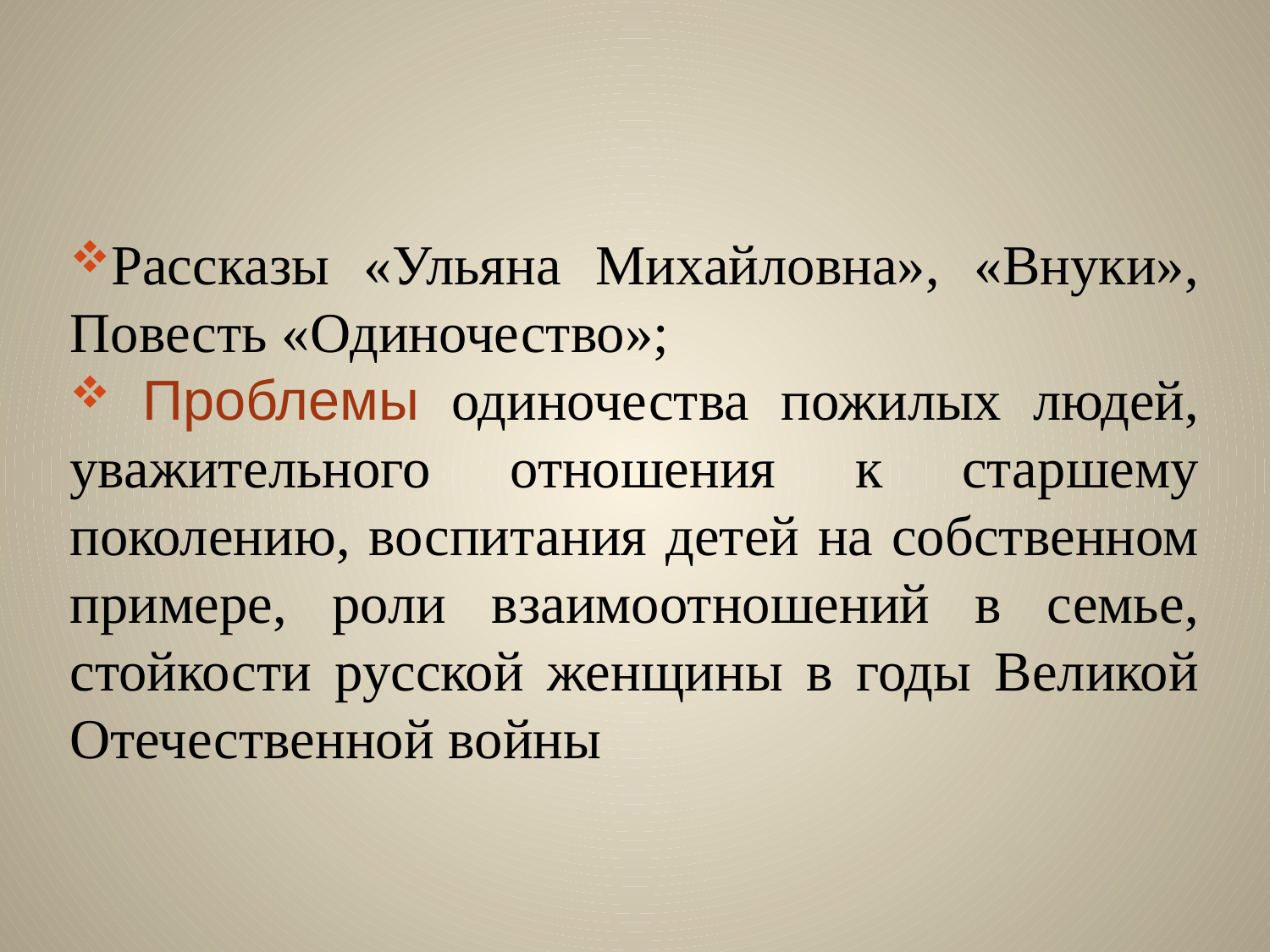

#
Рассказы «Ульяна Михайловна», «Внуки», Повесть «Одиночество»;
 Проблемы одиночества пожилых людей, уважительного отношения к старшему поколению, воспитания детей на собственном примере, роли взаимоотношений в семье, стойкости русской женщины в годы Великой Отечественной войны